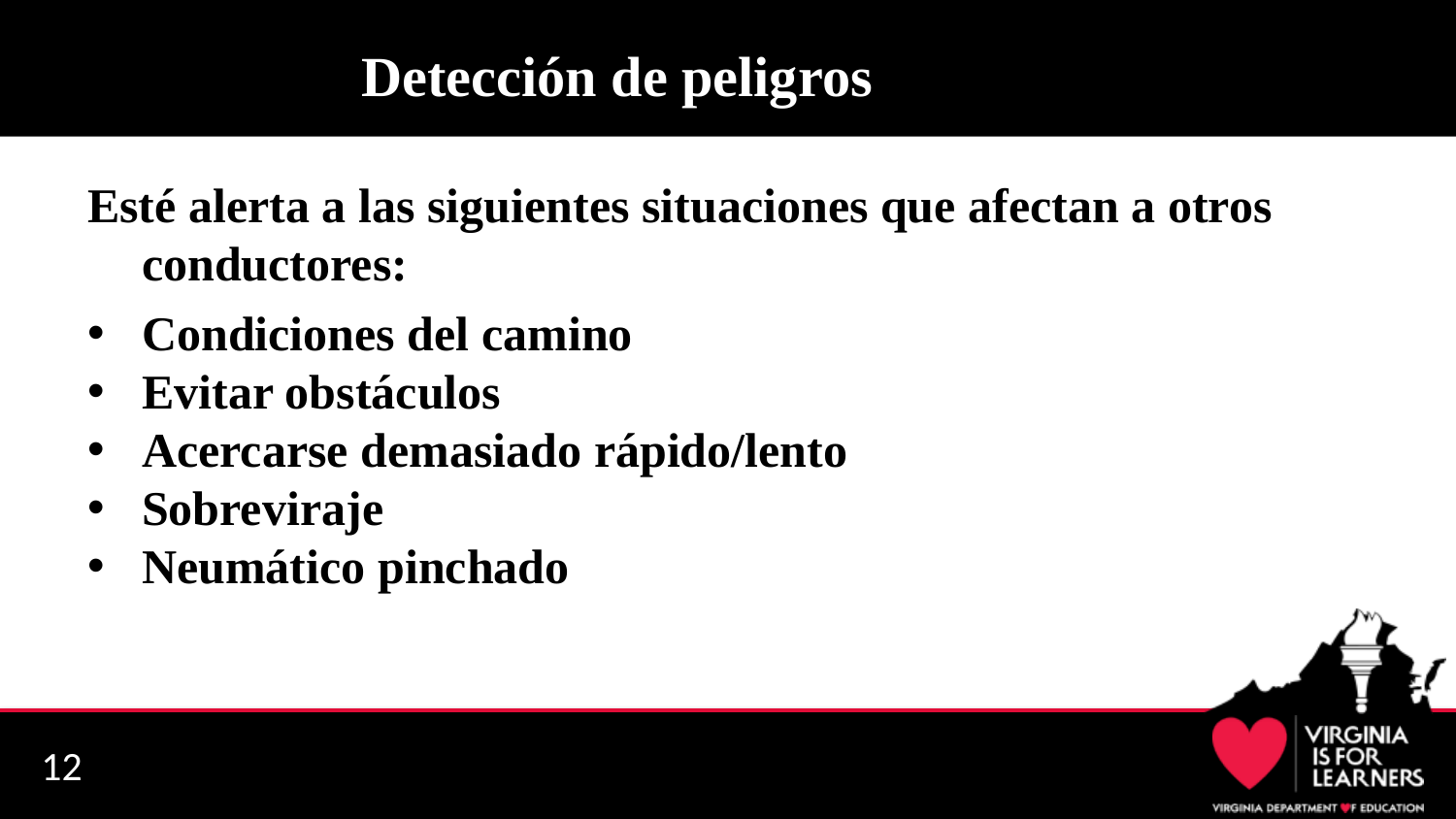

# Detección de peligros
Esté alerta a las siguientes situaciones que afectan a otros conductores:
Condiciones del camino
Evitar obstáculos
Acercarse demasiado rápido/lento
Sobreviraje
Neumático pinchado